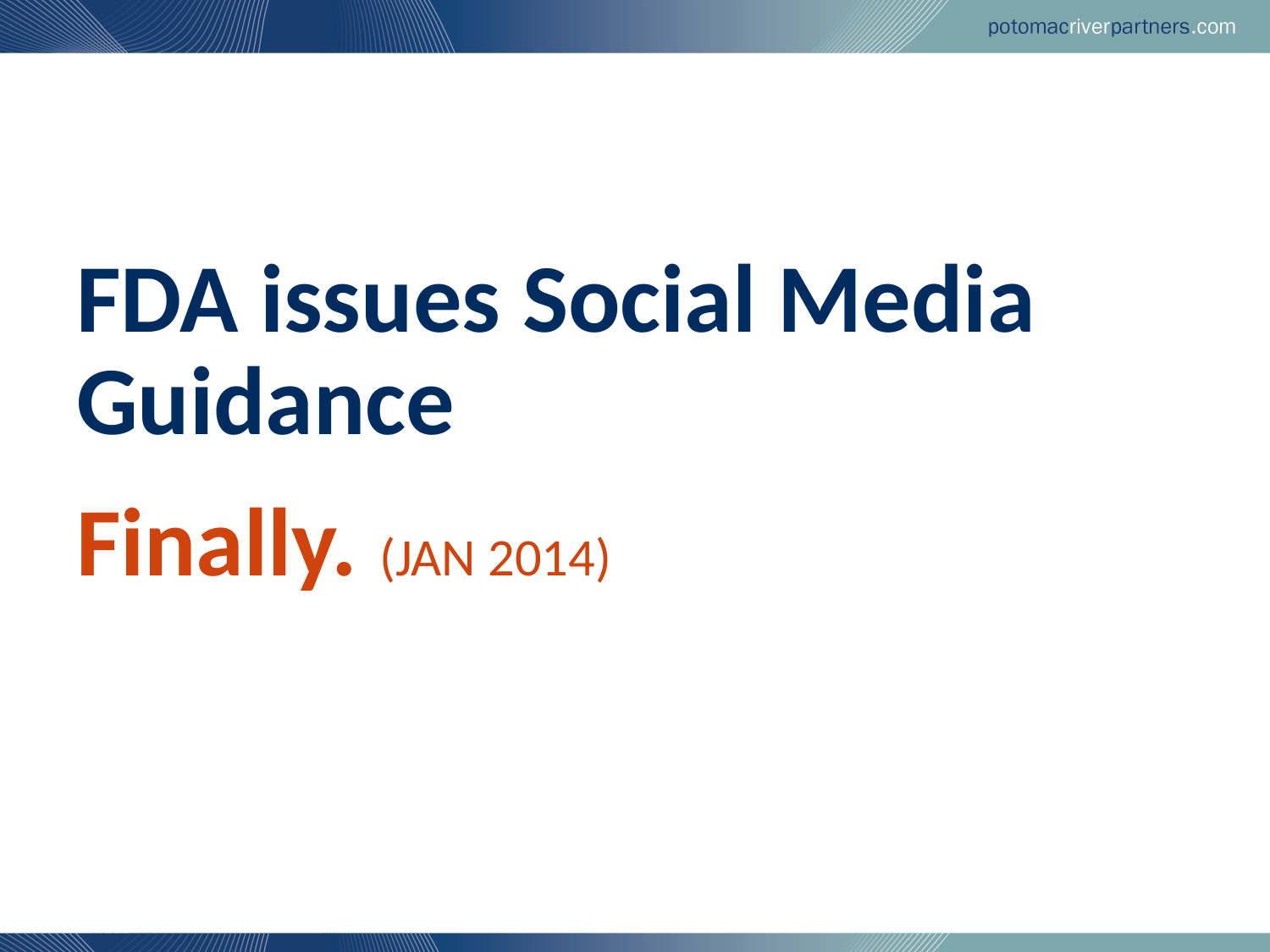

FDA issues Social Media Guidance
Finally. (JAN 2014)